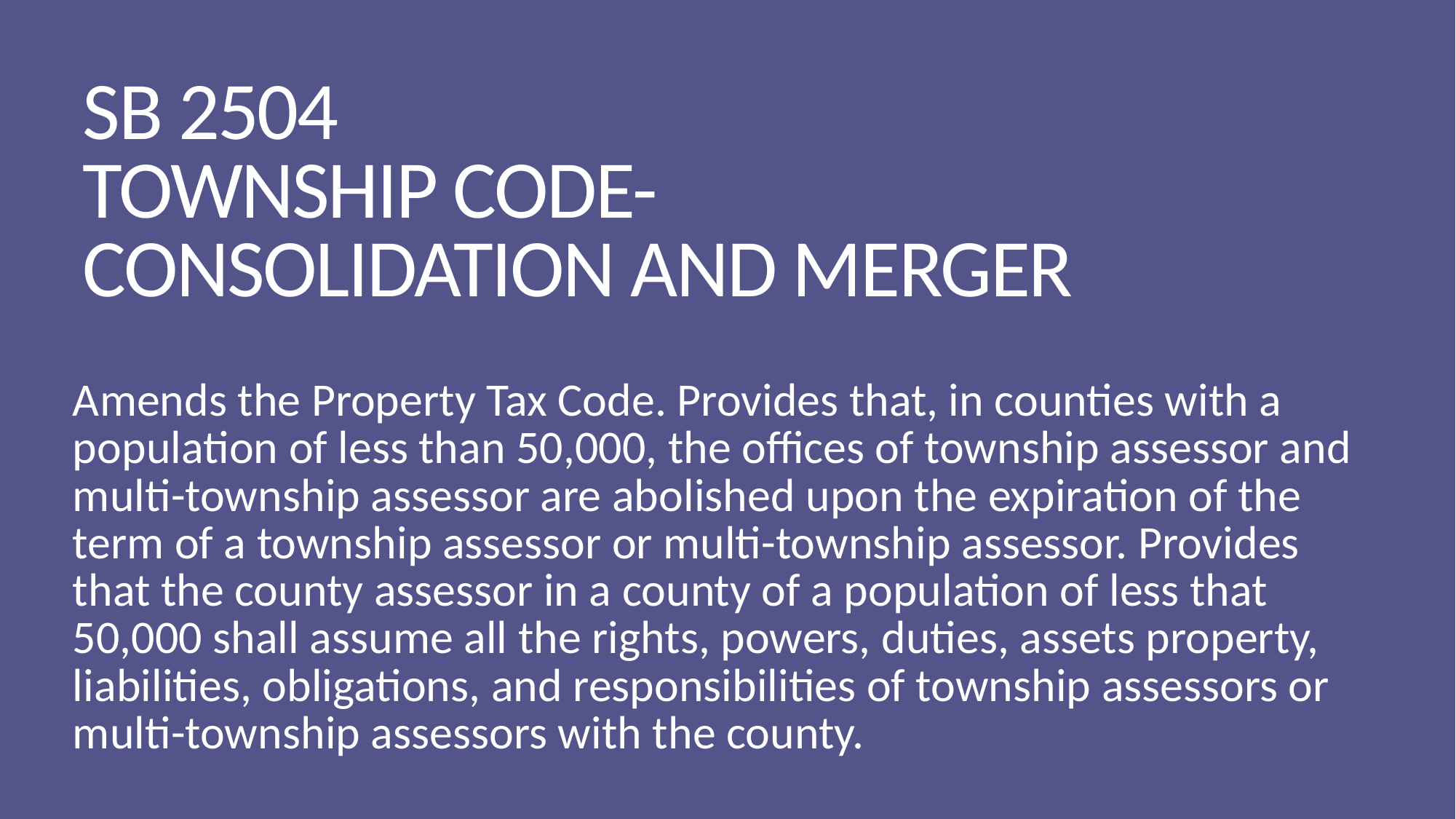

# SB 2504 TOWNSHIP CODE- CONSOLIDATION AND MERGER
Amends the Property Tax Code. Provides that, in counties with a population of less than 50,000, the offices of township assessor and multi-township assessor are abolished upon the expiration of the term of a township assessor or multi-township assessor. Provides that the county assessor in a county of a population of less that 50,000 shall assume all the rights, powers, duties, assets property, liabilities, obligations, and responsibilities of township assessors or multi-township assessors with the county.